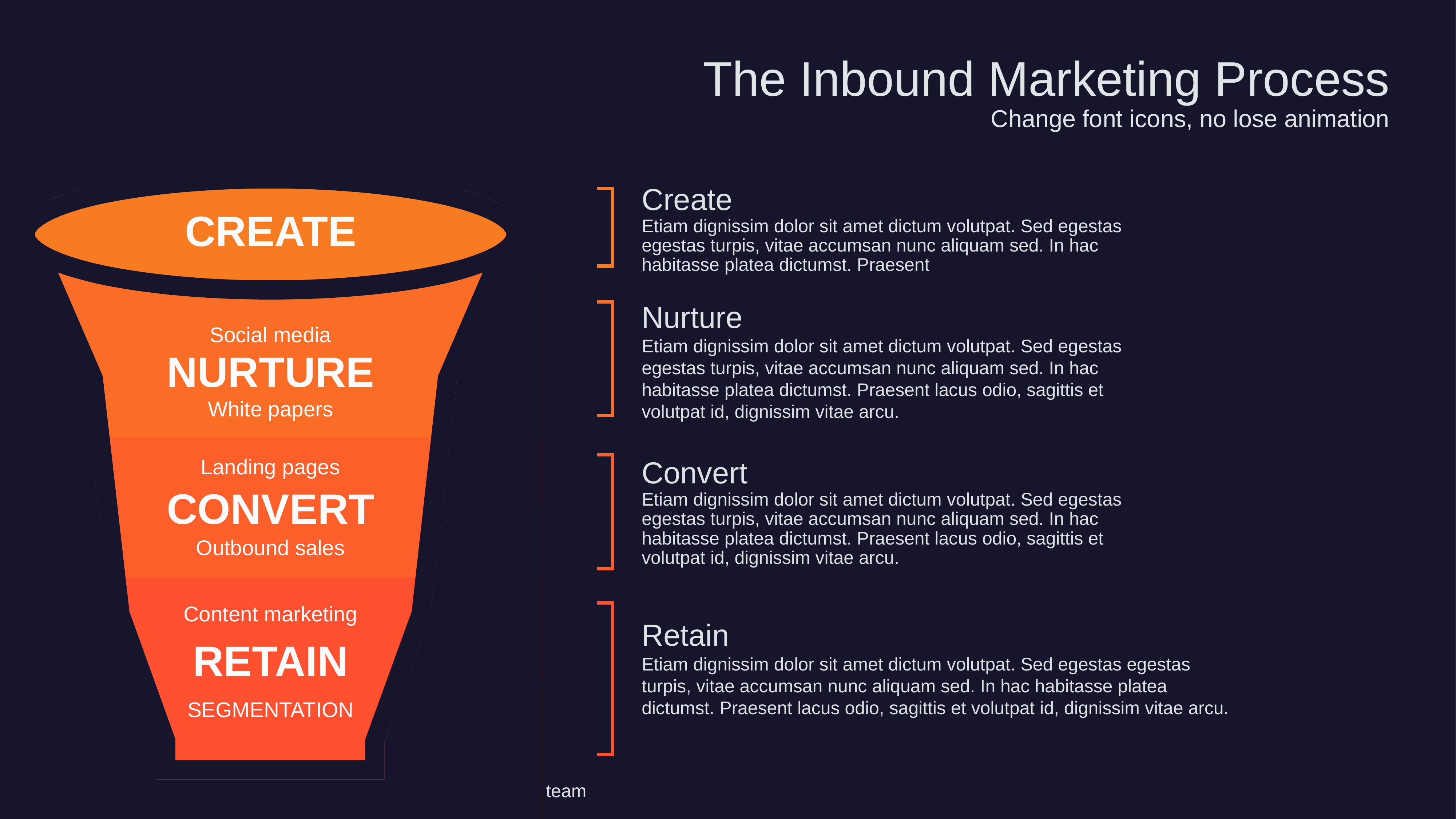

The Inbound Marketing Process
Change font icons, no lose animation

Create
Etiam dignissim dolor sit amet dictum volutpat. Sed egestas egestas turpis, vitae accumsan nunc aliquam sed. In hac habitasse platea dictumst. Praesent

CREATE

Nurture
Etiam dignissim dolor sit amet dictum volutpat. Sed egestas egestas turpis, vitae accumsan nunc aliquam sed. In hac habitasse platea dictumst. Praesent lacus odio, sagittis et volutpat id, dignissim vitae arcu.

Social media
NURTURE
White papers

Landing pages

Convert
Etiam dignissim dolor sit amet dictum volutpat. Sed egestas egestas turpis, vitae accumsan nunc aliquam sed. In hac habitasse platea dictumst. Praesent lacus odio, sagittis et volutpat id, dignissim vitae arcu.
CONVERT
Outbound sales

Content marketing

Retain
Etiam dignissim dolor sit amet dictum volutpat. Sed egestas egestas turpis, vitae accumsan nunc aliquam sed. In hac habitasse platea dictumst. Praesent lacus odio, sagittis et volutpat id, dignissim vitae arcu.
RETAIN
SEGMENTATION